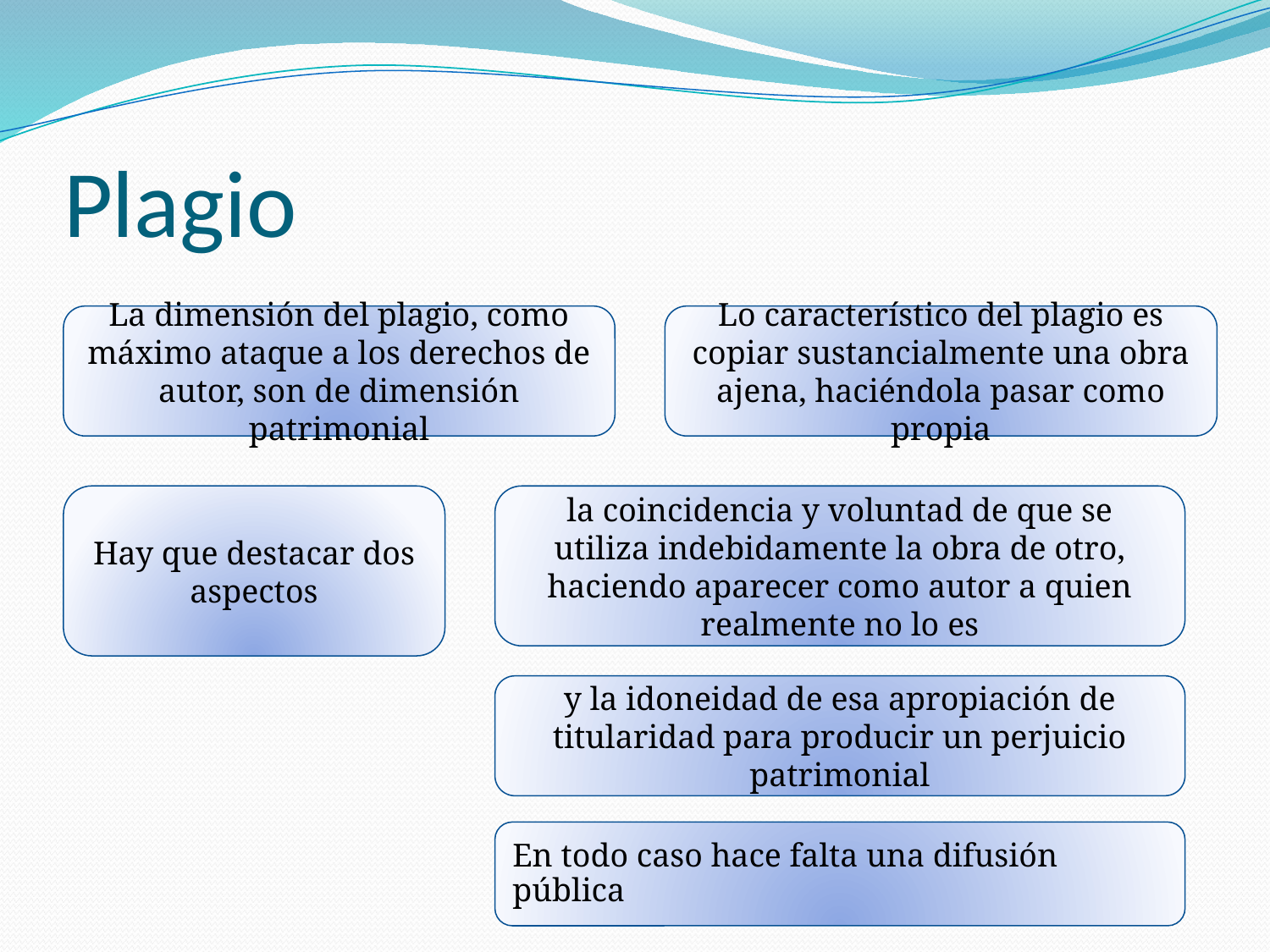

# Plagio
La dimensión del plagio, como máximo ataque a los derechos de autor, son de dimensión patrimonial
Lo característico del plagio es copiar sustancialmente una obra ajena, haciéndola pasar como propia
Hay que destacar dos aspectos
la coincidencia y voluntad de que se utiliza indebidamente la obra de otro, haciendo aparecer como autor a quien realmente no lo es
y la idoneidad de esa apropiación de titularidad para producir un perjuicio patrimonial
En todo caso hace falta una difusión pública